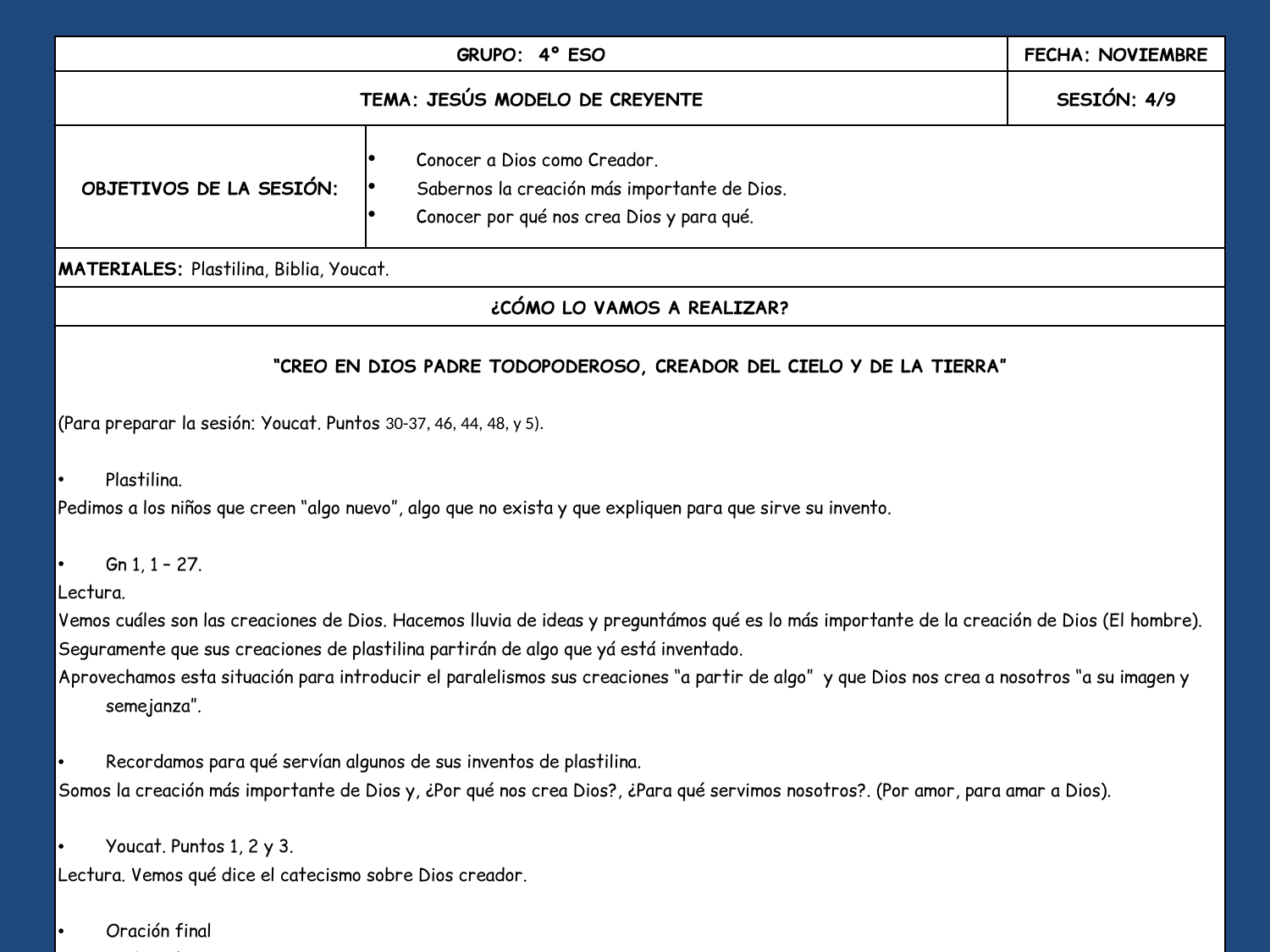

| GRUPO: 4º ESO |  | FECHA: NOVIEMBRE |
| --- | --- | --- |
| TEMA: JESÚS MODELO DE CREYENTE |  | SESIÓN: 4/9 |
| OBJETIVOS DE LA SESIÓN: | Conocer a Dios como Creador. Sabernos la creación más importante de Dios. Conocer por qué nos crea Dios y para qué. |  |
| MATERIALES: Plastilina, Biblia, Youcat. |  |  |
| ¿CÓMO LO VAMOS A REALIZAR? |  |  |
| “CREO EN DIOS PADRE TODOPODEROSO, CREADOR DEL CIELO Y DE LA TIERRA” (Para preparar la sesión: Youcat. Puntos 30-37, 46, 44, 48, y 5). Plastilina. Pedimos a los niños que creen “algo nuevo”, algo que no exista y que expliquen para que sirve su invento. Gn 1, 1 – 27. Lectura. Vemos cuáles son las creaciones de Dios. Hacemos lluvia de ideas y preguntámos qué es lo más importante de la creación de Dios (El hombre). Seguramente que sus creaciones de plastilina partirán de algo que yá está inventado. Aprovechamos esta situación para introducir el paralelismos sus creaciones “a partir de algo” y que Dios nos crea a nosotros “a su imagen y semejanza”. Recordamos para qué servían algunos de sus inventos de plastilina. Somos la creación más importante de Dios y, ¿Por qué nos crea Dios?, ¿Para qué servimos nosotros?. (Por amor, para amar a Dios). Youcat. Puntos 1, 2 y 3. Lectura. Vemos qué dice el catecismo sobre Dios creador. Oración final Evaluación |  |  |